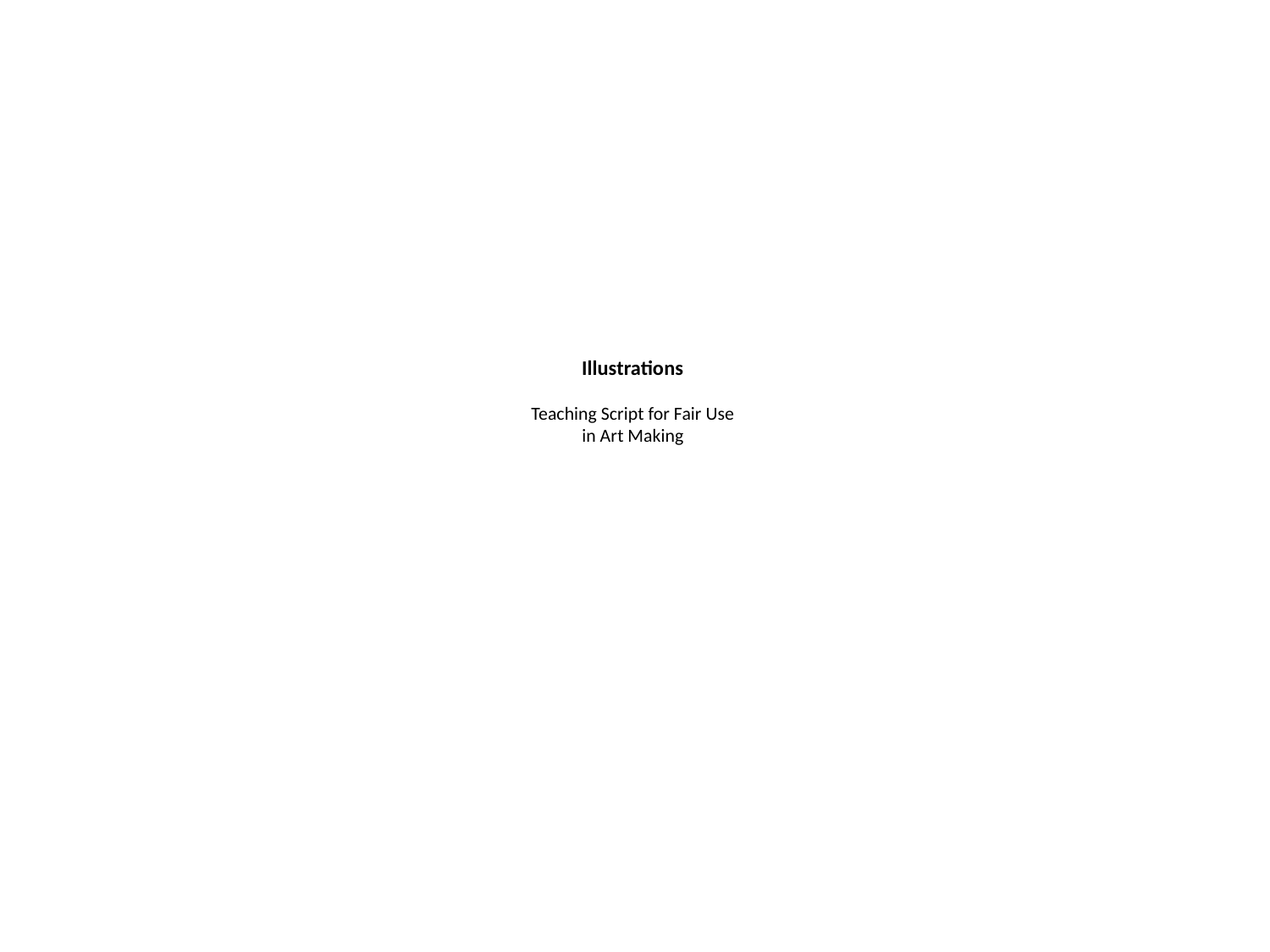

# Illustrations Teaching Script for Fair Use in Art Making